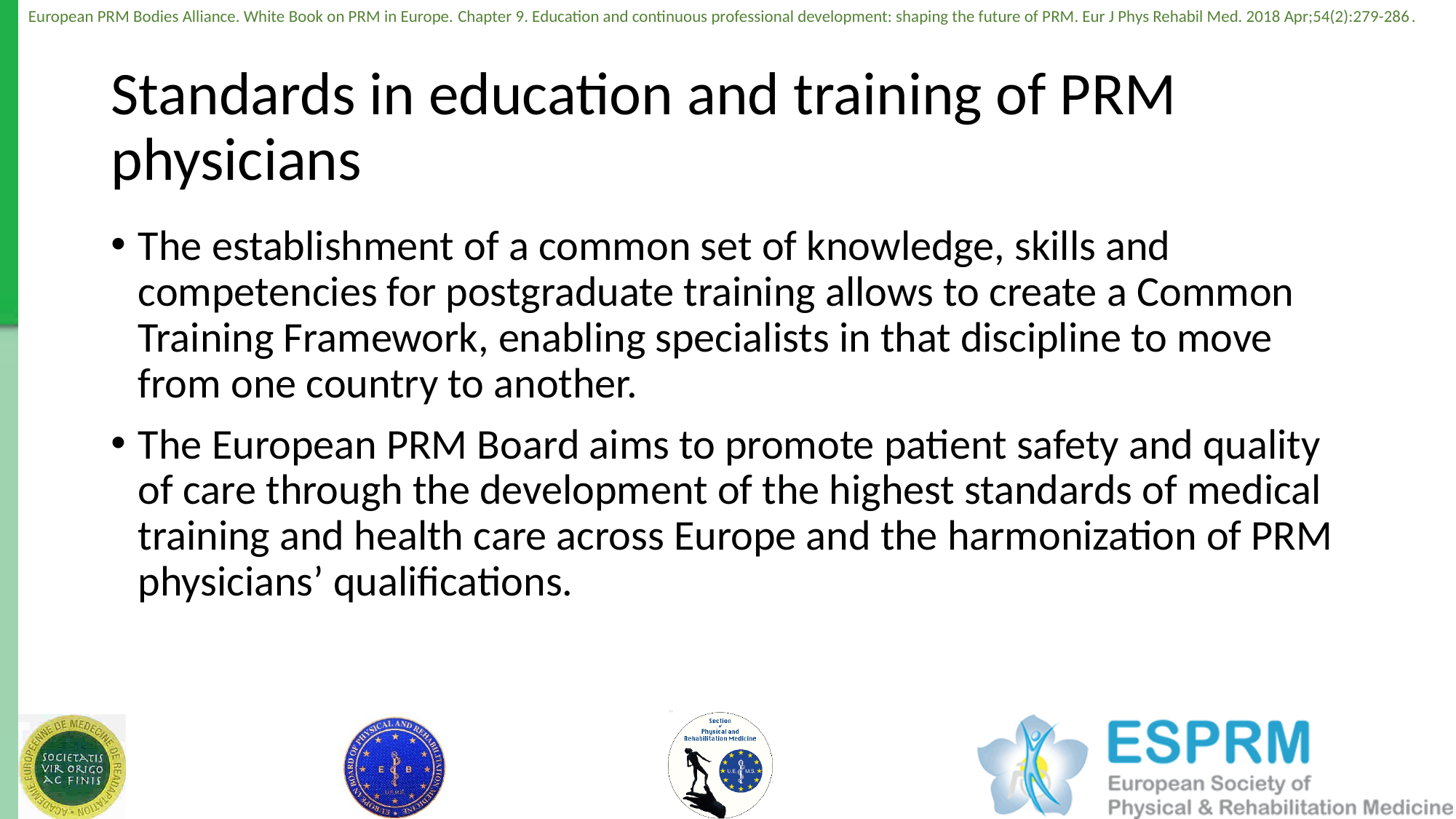

# Standards in education and training of PRM physicians
The establishment of a common set of knowledge, skills and competencies for postgraduate training allows to create a Common Training Framework, enabling specialists in that discipline to move from one country to another.
The European PRM Board aims to promote patient safety and quality of care through the development of the highest standards of medical training and health care across Europe and the harmonization of PRM physicians’ qualifications.